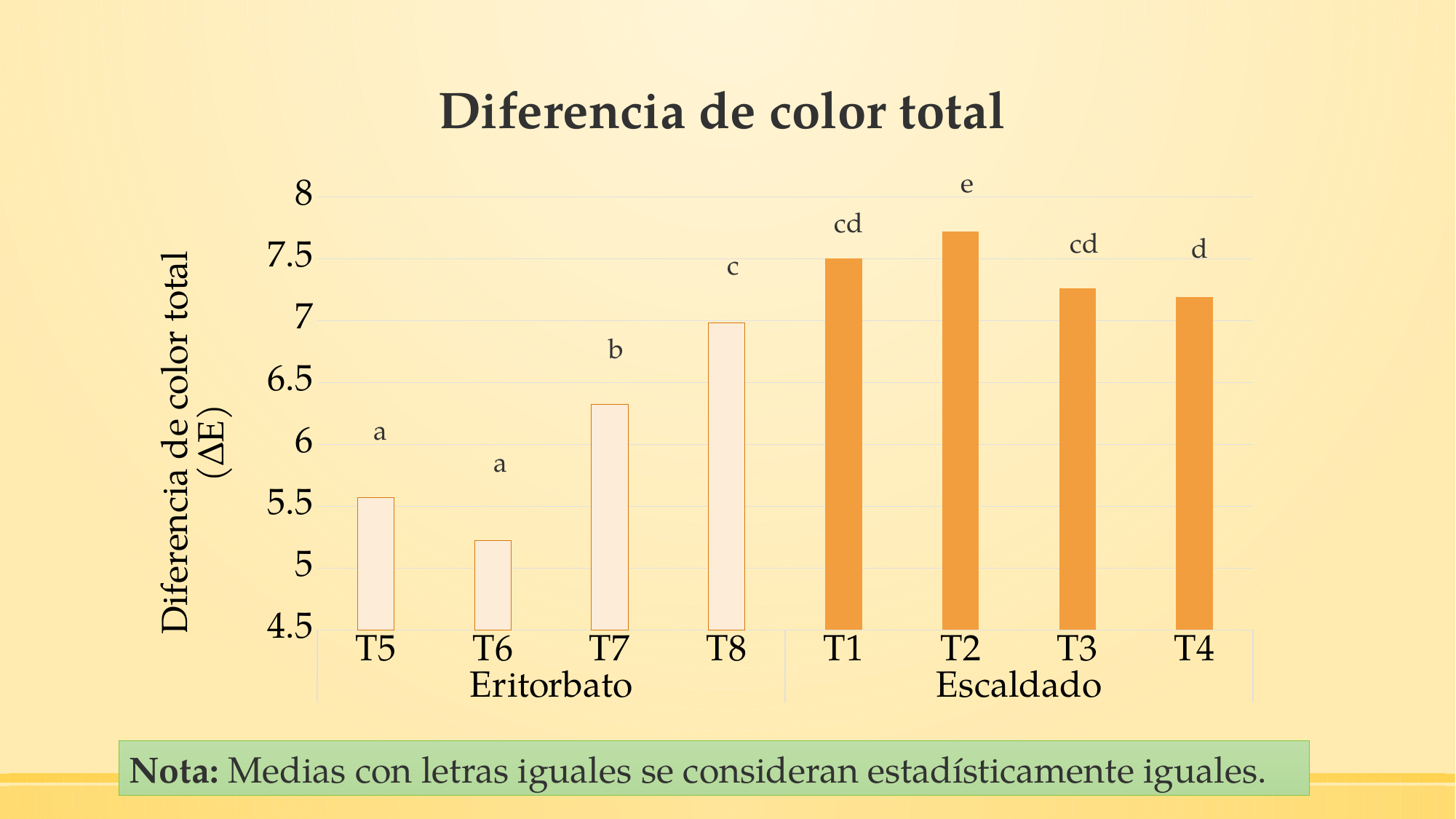

# Diferencia de color total
e
cd
cd
d
c
b
a
a
Nota: Medias con letras iguales se consideran estadísticamente iguales.

### Chart

| Category | Total |
|---|---|
| T5 | 5.57 |
| T6 | 5.22 |
| T7 | 6.32 |
| T8 | 6.98 |
| T1 | 7.5 |
| T2 | 7.72 |
| T3 | 7.26 |
| T4 | 7.19 |